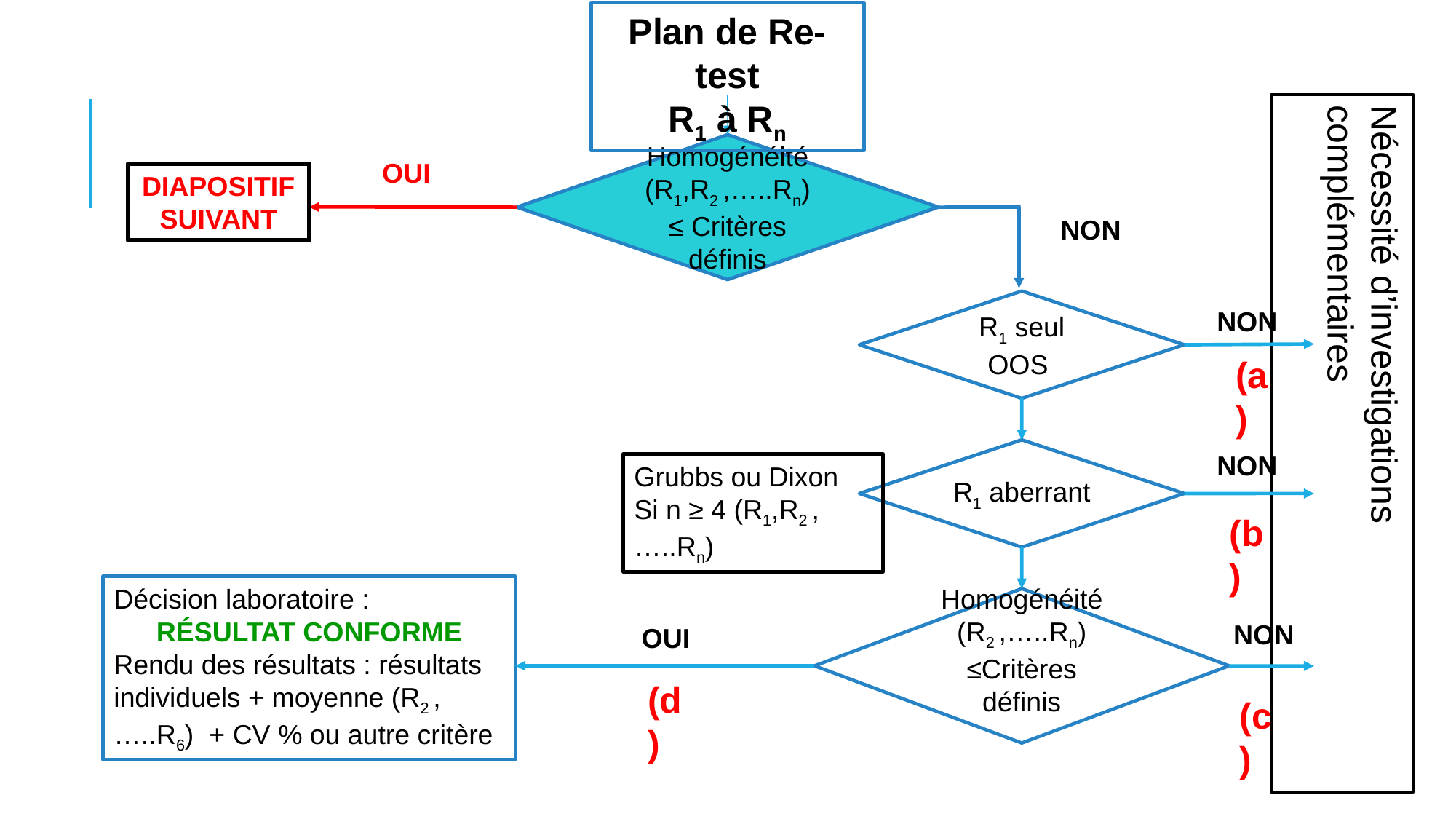

Plan de Re-test
R1 à Rn
Homogénéité
(R1,R2 ,…..Rn)
≤ Critères définis
OUI
DIAPOSITIF SUIVANT
NON
R1 seul OOS
NON
(a)
Nécessité d’investigations complémentaires

R1 aberrant
NON
Grubbs ou Dixon
Si n ≥ 4 (R1,R2 ,…..Rn)
(b)
Décision laboratoire :
RÉSULTAT CONFORME
Rendu des résultats : résultats individuels + moyenne (R2 ,…..R6)  + CV % ou autre critère
Homogénéité
(R2 ,…..Rn) ≤Critères définis

NON
OUI
(d)
(c)